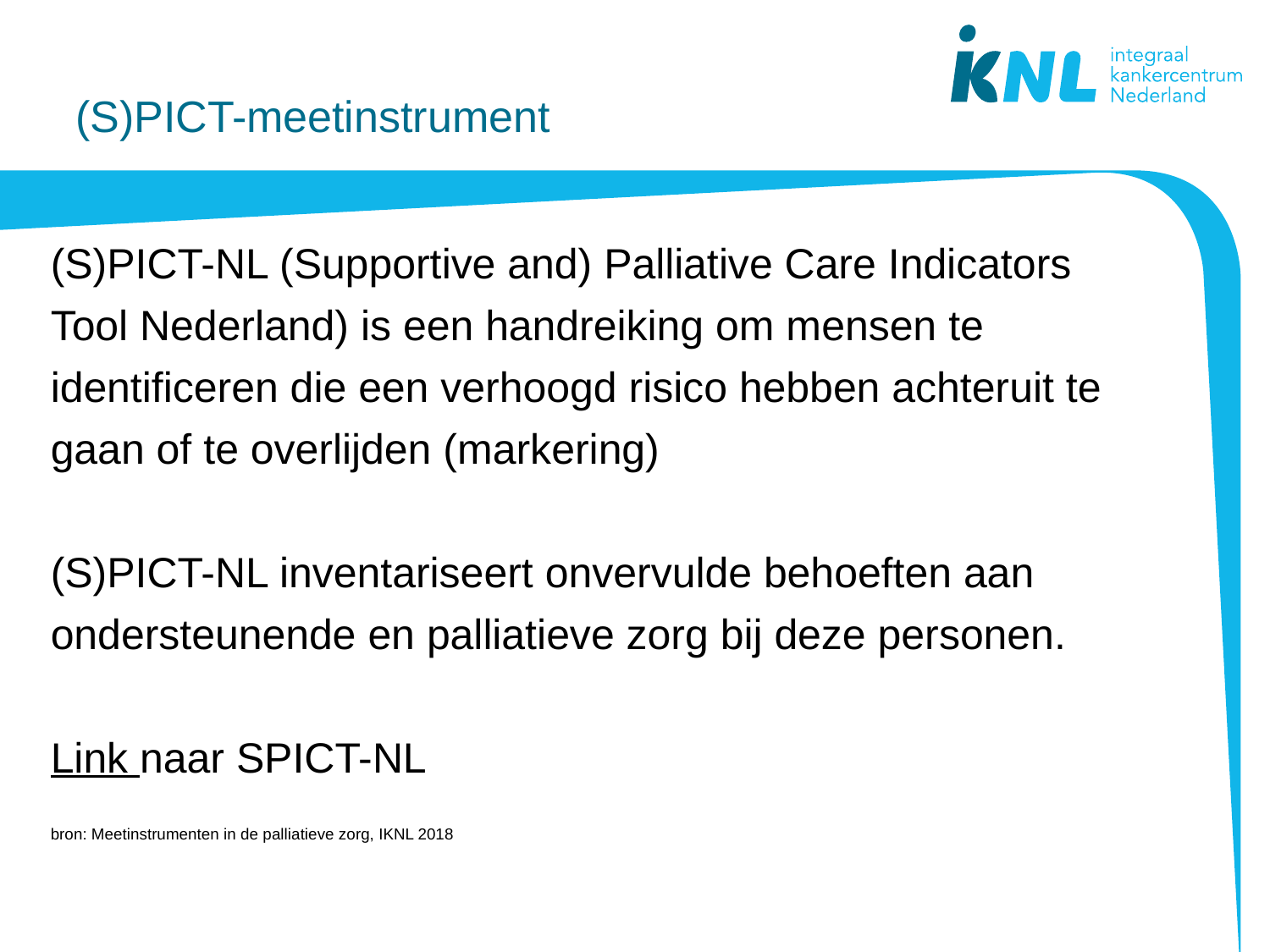

# (S)PICT-meetinstrument
(S)PICT-NL (Supportive and) Palliative Care Indicators Tool Nederland) is een handreiking om mensen te identificeren die een verhoogd risico hebben achteruit te gaan of te overlijden (markering)

(S)PICT-NL inventariseert onvervulde behoeften aan ondersteunende en palliatieve zorg bij deze personen.

Link naar SPICT-NL
bron: Meetinstrumenten in de palliatieve zorg, IKNL 2018